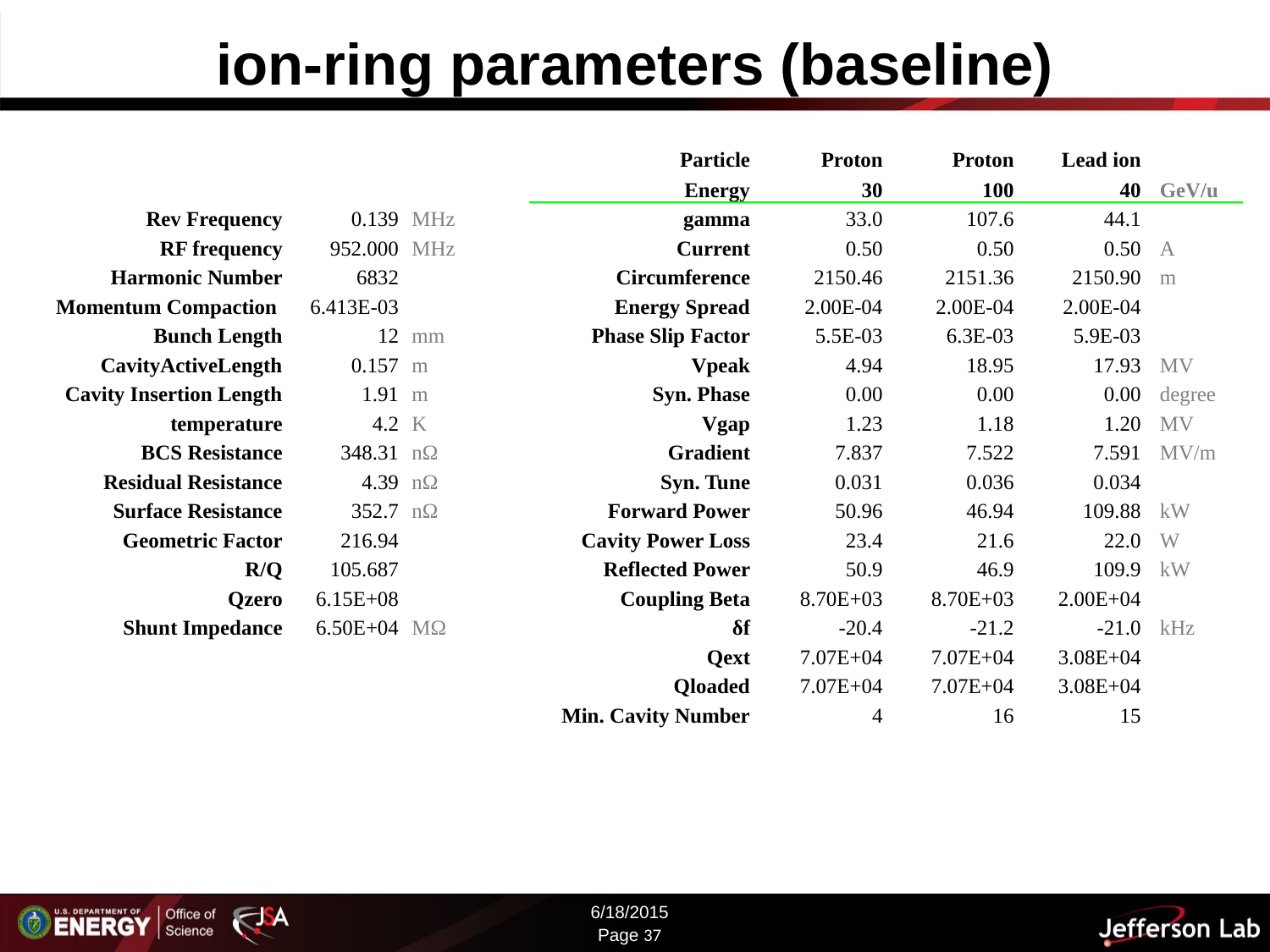

# ion-ring parameters (baseline)
|  |  |  |  |  |  |  | Particle | Proton | Proton | Lead ion |  |  |
| --- | --- | --- | --- | --- | --- | --- | --- | --- | --- | --- | --- | --- |
|  |  |  |  |  |  |  | Energy | 30 | 100 | 40 |  | GeV/u |
| Rev Frequency |  | 0.139 |  | MHz |  |  | gamma | 33.0 | 107.6 | 44.1 |  |  |
| RF frequency |  | 952.000 |  | MHz |  |  | Current | 0.50 | 0.50 | 0.50 |  | A |
| Harmonic Number |  | 6832 |  |  |  |  | Circumference | 2150.46 | 2151.36 | 2150.90 |  | m |
| Momentum Compaction |  | 6.413E-03 |  |  |  |  | Energy Spread | 2.00E-04 | 2.00E-04 | 2.00E-04 |  |  |
| Bunch Length |  | 12 |  | mm |  |  | Phase Slip Factor | 5.5E-03 | 6.3E-03 | 5.9E-03 |  |  |
| CavityActiveLength |  | 0.157 |  | m |  |  | Vpeak | 4.94 | 18.95 | 17.93 |  | MV |
| Cavity Insertion Length |  | 1.91 |  | m |  |  | Syn. Phase | 0.00 | 0.00 | 0.00 |  | degree |
| temperature |  | 4.2 |  | K |  |  | Vgap | 1.23 | 1.18 | 1.20 |  | MV |
| BCS Resistance |  | 348.31 |  | nΩ |  |  | Gradient | 7.837 | 7.522 | 7.591 |  | MV/m |
| Residual Resistance |  | 4.39 |  | nΩ |  |  | Syn. Tune | 0.031 | 0.036 | 0.034 |  |  |
| Surface Resistance |  | 352.7 |  | nΩ |  |  | Forward Power | 50.96 | 46.94 | 109.88 |  | kW |
| Geometric Factor |  | 216.94 |  |  |  |  | Cavity Power Loss | 23.4 | 21.6 | 22.0 |  | W |
| R/Q |  | 105.687 |  |  |  |  | Reflected Power | 50.9 | 46.9 | 109.9 |  | kW |
| Qzero |  | 6.15E+08 |  |  |  |  | Coupling Beta | 8.70E+03 | 8.70E+03 | 2.00E+04 |  |  |
| Shunt Impedance |  | 6.50E+04 |  | MΩ |  |  | δf | -20.4 | -21.2 | -21.0 |  | kHz |
|  |  |  |  |  |  |  | Qext | 7.07E+04 | 7.07E+04 | 3.08E+04 |  |  |
|  |  |  |  |  |  |  | Qloaded | 7.07E+04 | 7.07E+04 | 3.08E+04 |  |  |
|  |  |  |  |  |  |  | Min. Cavity Number | 4 | 16 | 15 |  |  |